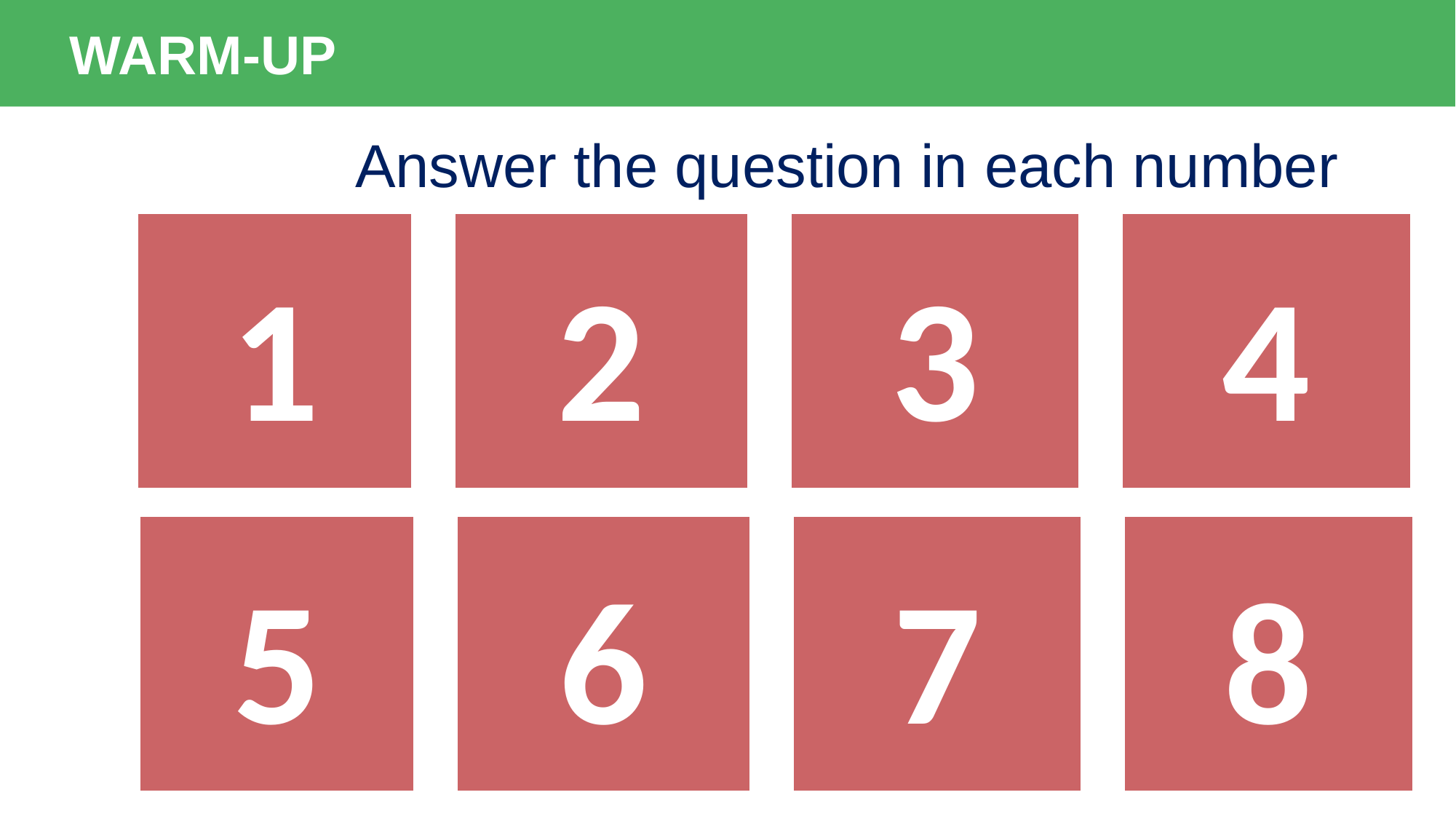

WARM-UP
Answer the question in each number
3
4
1
2
7
8
5
6